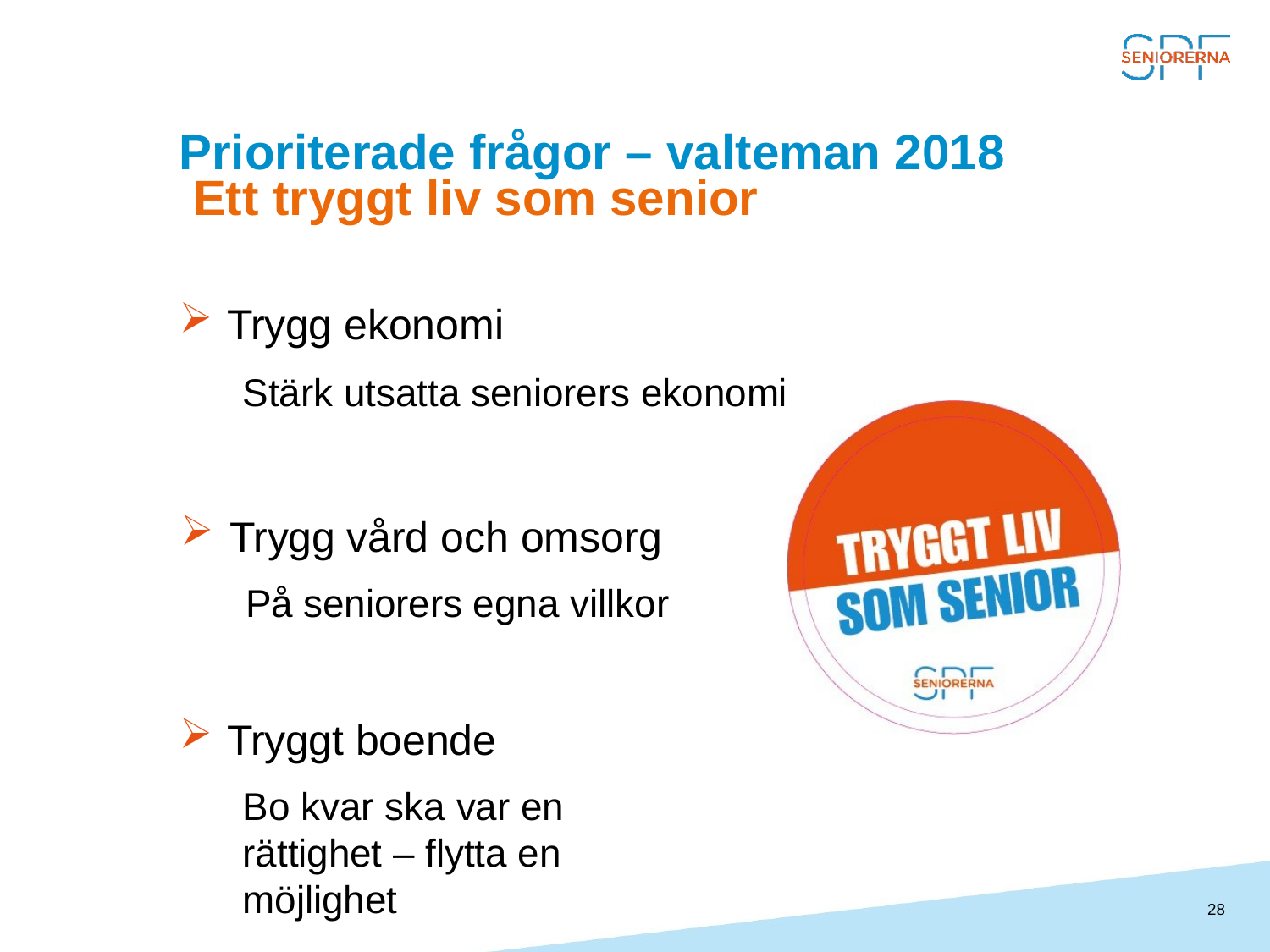

# Prioriterade frågor – valteman 2018  Ett tryggt liv som senior
Trygg ekonomi
Stärk utsatta seniorers ekonomi

Trygg vård och omsorg
På seniorers egna villkor

Tryggt boende
Bo kvar ska var en rättighet – flytta en möjlighet

28